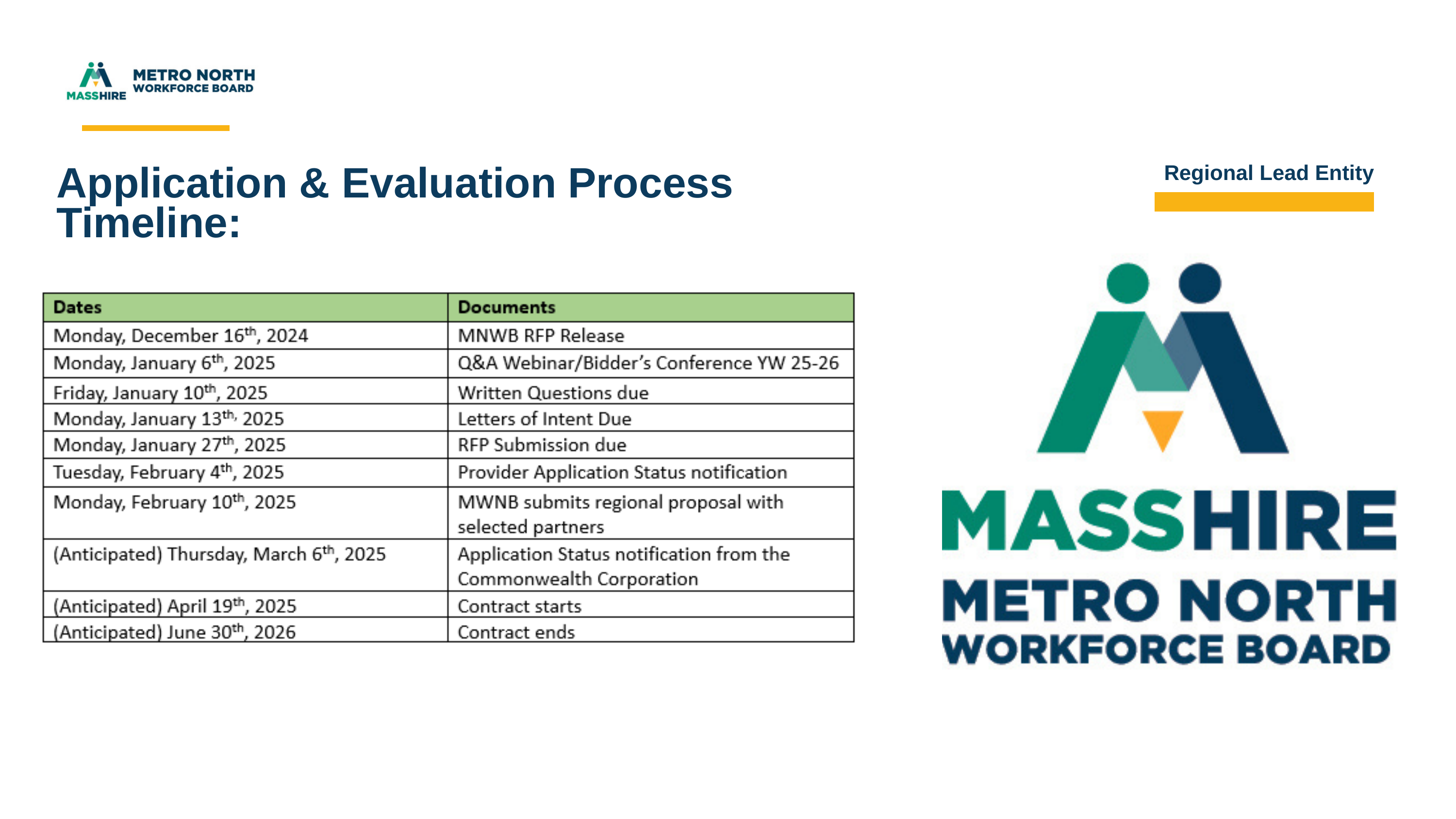

Regional Lead Entity
Application & Evaluation Process Timeline: